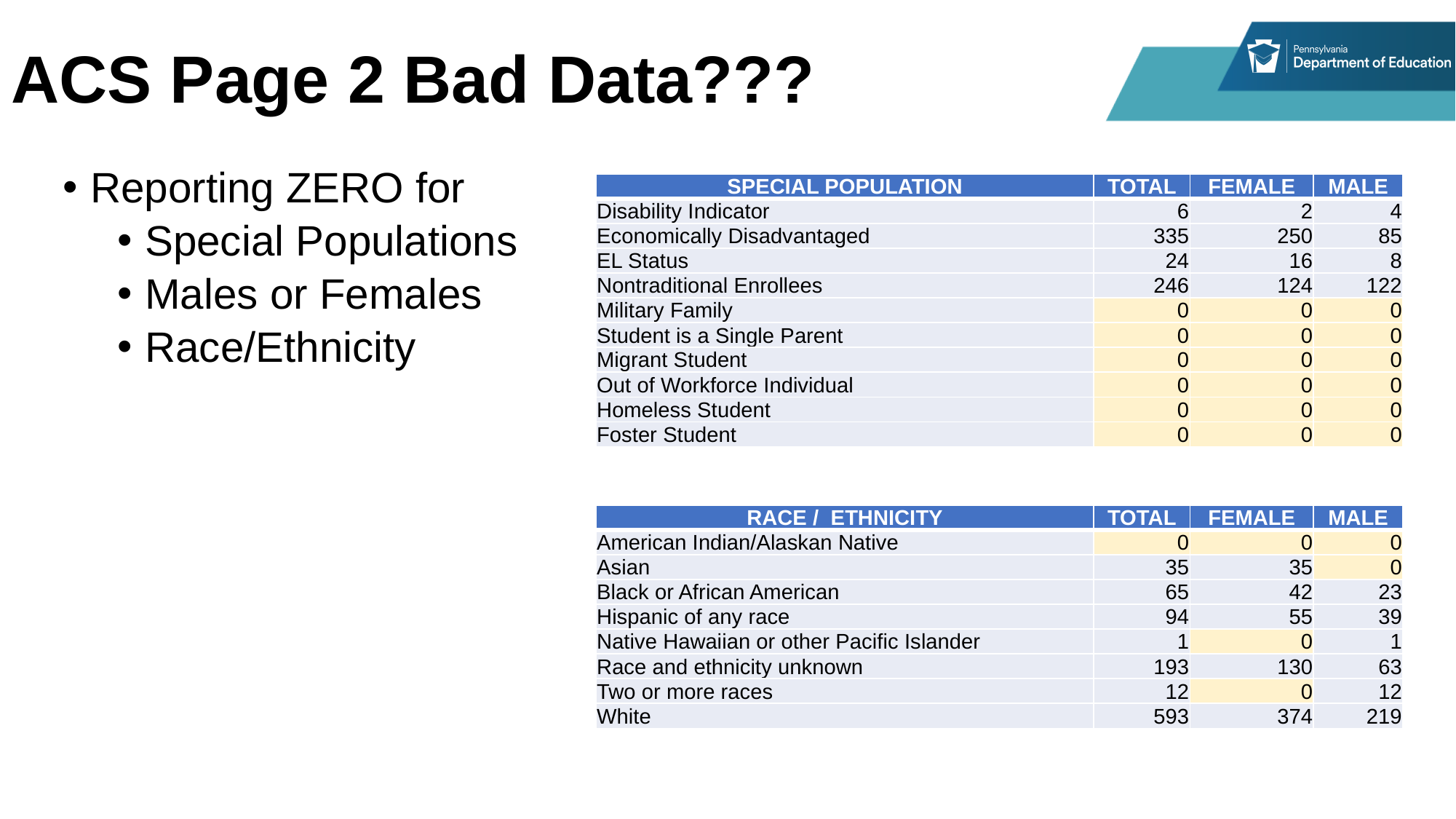

# ACS Page 2 Bad Data???
Reporting ZERO for
Special Populations
Males or Females
Race/Ethnicity
| SPECIAL POPULATION | TOTAL | FEMALE | MALE |
| --- | --- | --- | --- |
| Disability Indicator | 6 | 2 | 4 |
| Economically Disadvantaged | 335 | 250 | 85 |
| EL Status | 24 | 16 | 8 |
| Nontraditional Enrollees | 246 | 124 | 122 |
| Military Family | 0 | 0 | 0 |
| Student is a Single Parent | 0 | 0 | 0 |
| Migrant Student | 0 | 0 | 0 |
| Out of Workforce Individual | 0 | 0 | 0 |
| Homeless Student | 0 | 0 | 0 |
| Foster Student | 0 | 0 | 0 |
| RACE / ETHNICITY | TOTAL | FEMALE | MALE |
| --- | --- | --- | --- |
| American Indian/Alaskan Native | 0 | 0 | 0 |
| Asian | 35 | 35 | 0 |
| Black or African American | 65 | 42 | 23 |
| Hispanic of any race | 94 | 55 | 39 |
| Native Hawaiian or other Pacific Islander | 1 | 0 | 1 |
| Race and ethnicity unknown | 193 | 130 | 63 |
| Two or more races | 12 | 0 | 12 |
| White | 593 | 374 | 219 |